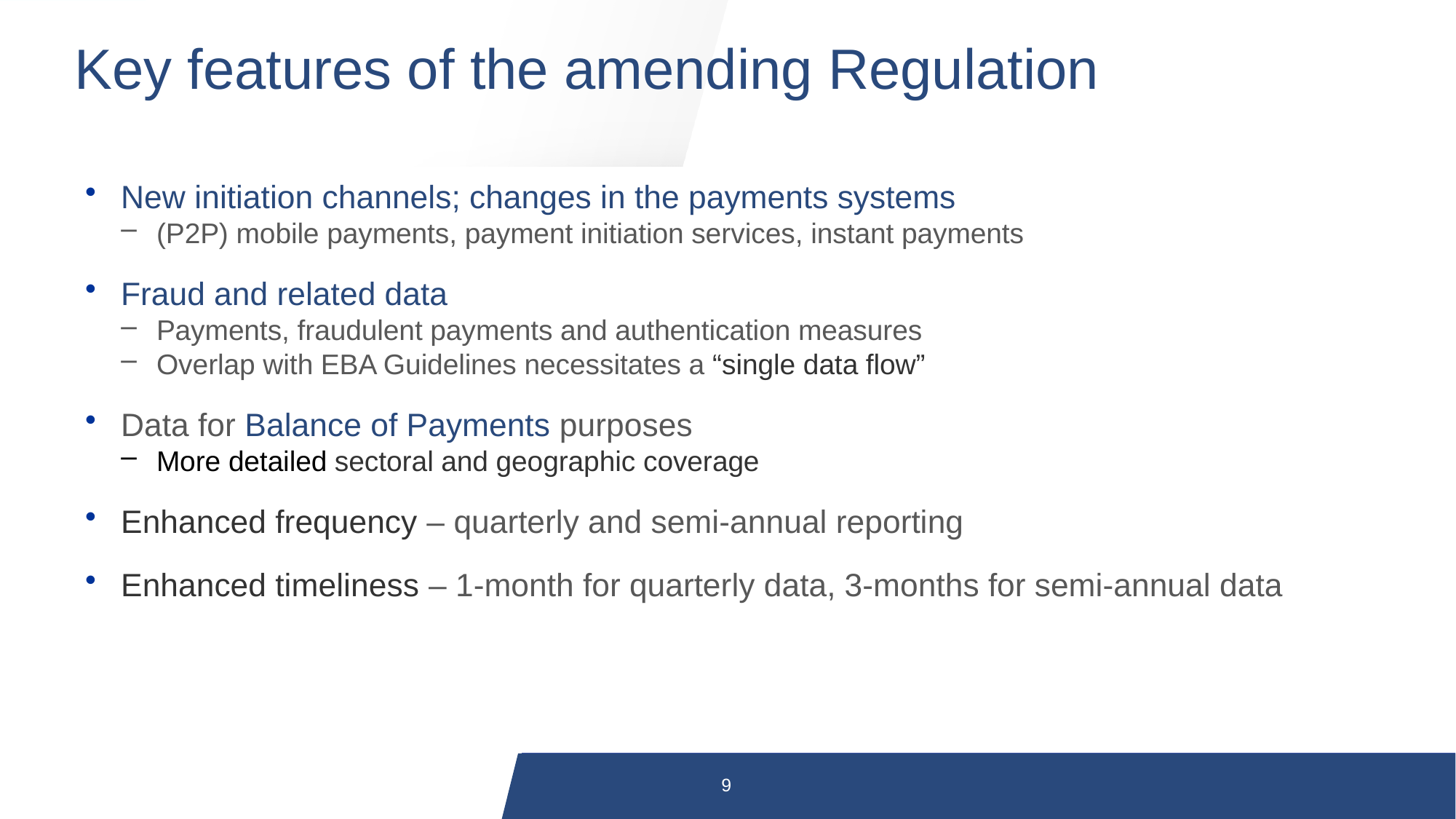

# Key features of the amending Regulation

New initiation channels; changes in the payments systems
(P2P) mobile payments, payment initiation services, instant payments
Fraud and related data
Payments, fraudulent payments and authentication measures
Overlap with EBA Guidelines necessitates a “single data flow”
Data for Balance of Payments purposes
More detailed sectoral and geographic coverage
Enhanced frequency – quarterly and semi-annual reporting
Enhanced timeliness – 1-month for quarterly data, 3-months for semi-annual data

9